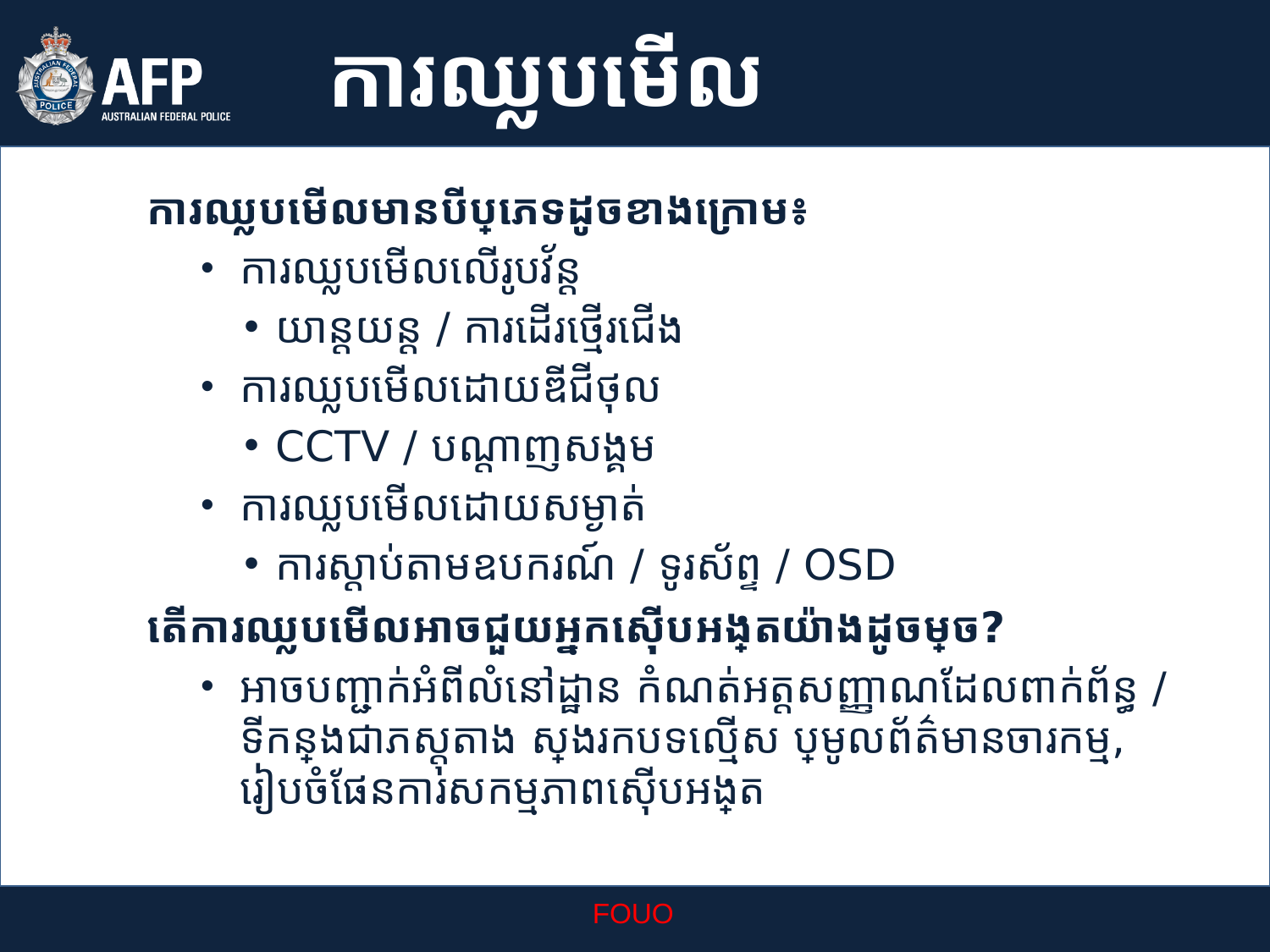

ការឈ្លបមើល
ការឈ្លបមើលមានបីប្រភេទដូចខាងក្រោម៖
ការឈ្លបមើលលើរូបវ័ន្ត
យាន្តយន្ត / ការដើរថ្មើរជើង
ការឈ្លបមើលដោយឌីជីថុល
CCTV / បណ្តាញសង្គម
ការឈ្លបមើលដោយសម្ងាត់
ការស្តាប់តាមឧបករណ៍ / ទូរស័ព្ទ / OSD
តើការឈ្លបមើលអាចជួយអ្នកស៊ើបអង្កេតយ៉ាងដូចម្តេច?
អាចបញ្ជាក់អំពីលំនៅដ្ឋាន កំណត់អត្តសញ្ញាណដែលពាក់ព័ន្ធ / ទីកន្លែងជាភស្តុតាង ស្វែងរកបទល្មើស ប្រមូលព័ត៌មានចារកម្ម, រៀបចំផែនការសកម្មភាពស៊ើបអង្កេត